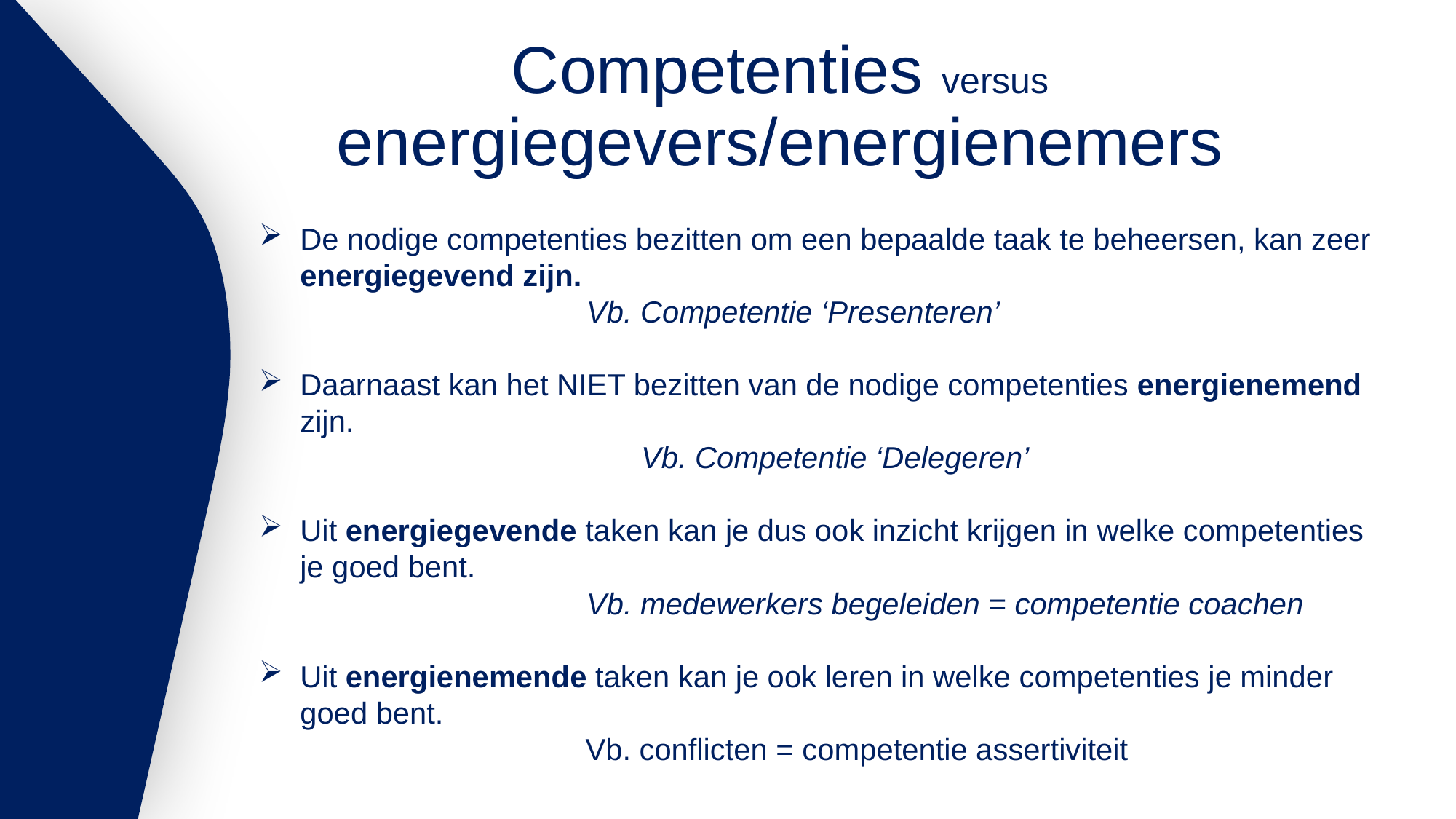

# Competenties versus energiegevers/energienemers
De nodige competenties bezitten om een bepaalde taak te beheersen, kan zeer energiegevend zijn.
			Vb. Competentie ‘Presenteren’

Daarnaast kan het NIET bezitten van de nodige competenties energienemend zijn.
			Vb. Competentie ‘Delegeren’

Uit energiegevende taken kan je dus ook inzicht krijgen in welke competenties je goed bent.
			Vb. medewerkers begeleiden = competentie coachen

Uit energienemende taken kan je ook leren in welke competenties je minder goed bent.
                                       Vb. conflicten = competentie assertiviteit